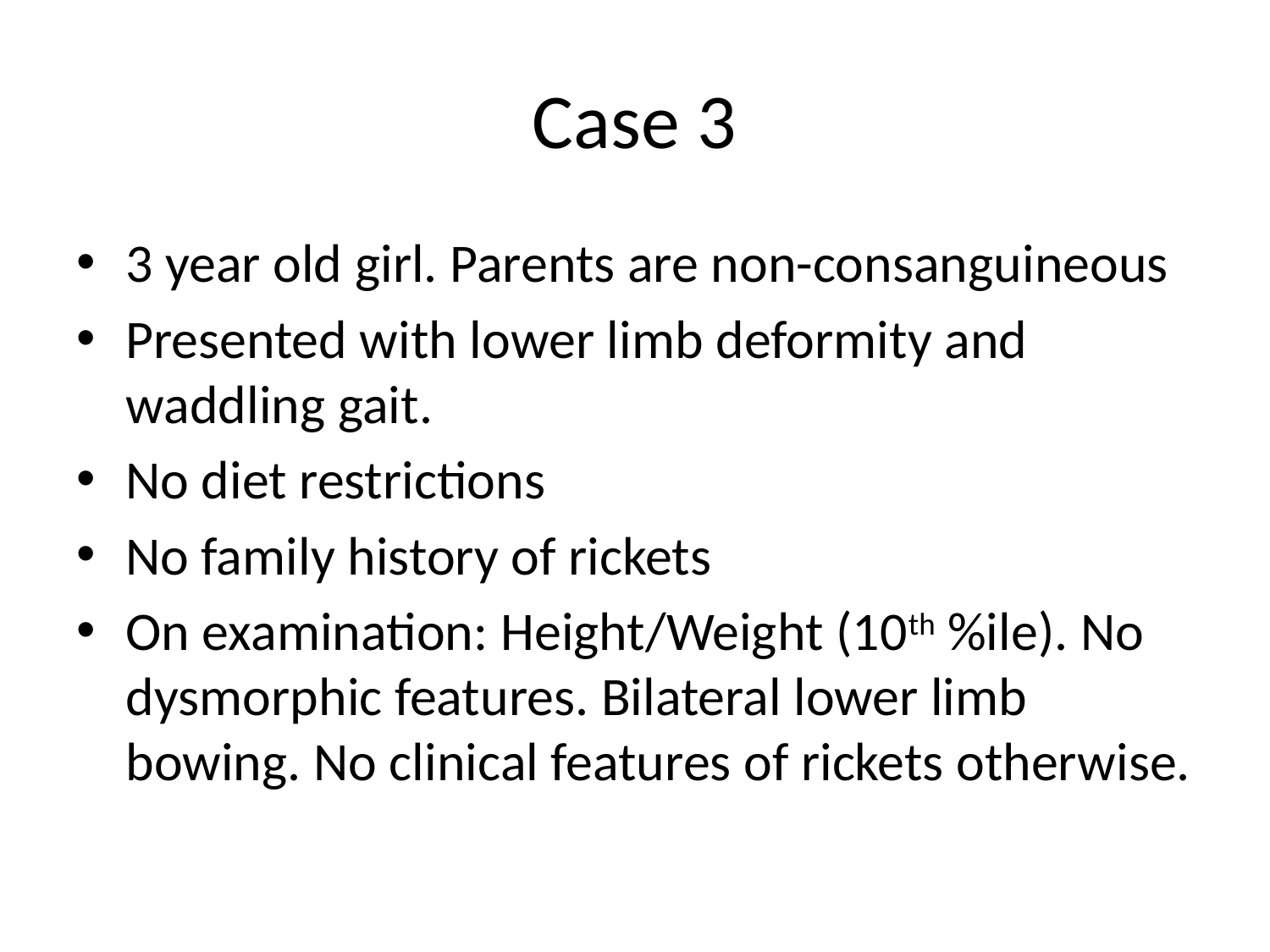

# Case 3
3 year old girl. Parents are non-consanguineous
Presented with lower limb deformity and waddling gait.
No diet restrictions
No family history of rickets
On examination: Height/Weight (10th %ile). No dysmorphic features. Bilateral lower limb bowing. No clinical features of rickets otherwise.